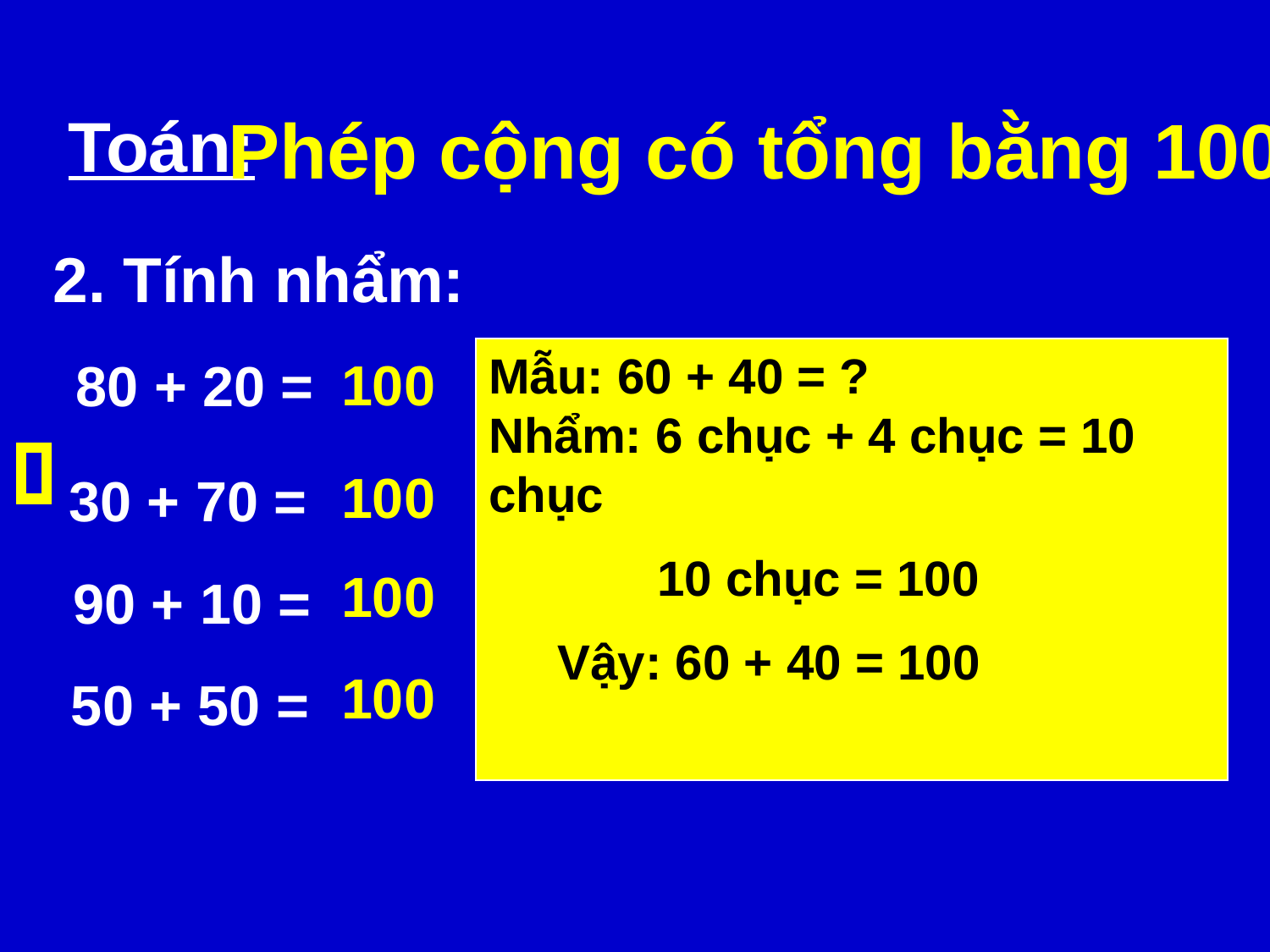

Phép cộng có tổng bằng 100
Toán:
2. Tính nhẩm:
Mẫu: 60 + 40 = ?
Nhẩm: 6 chục + 4 chục = 10 chục
	   10 chục = 100
     Vậy: 60 + 40 = 100

100
80 + 20 =
30 + 70 =

100
100
90 + 10 =
50 + 50 =
100